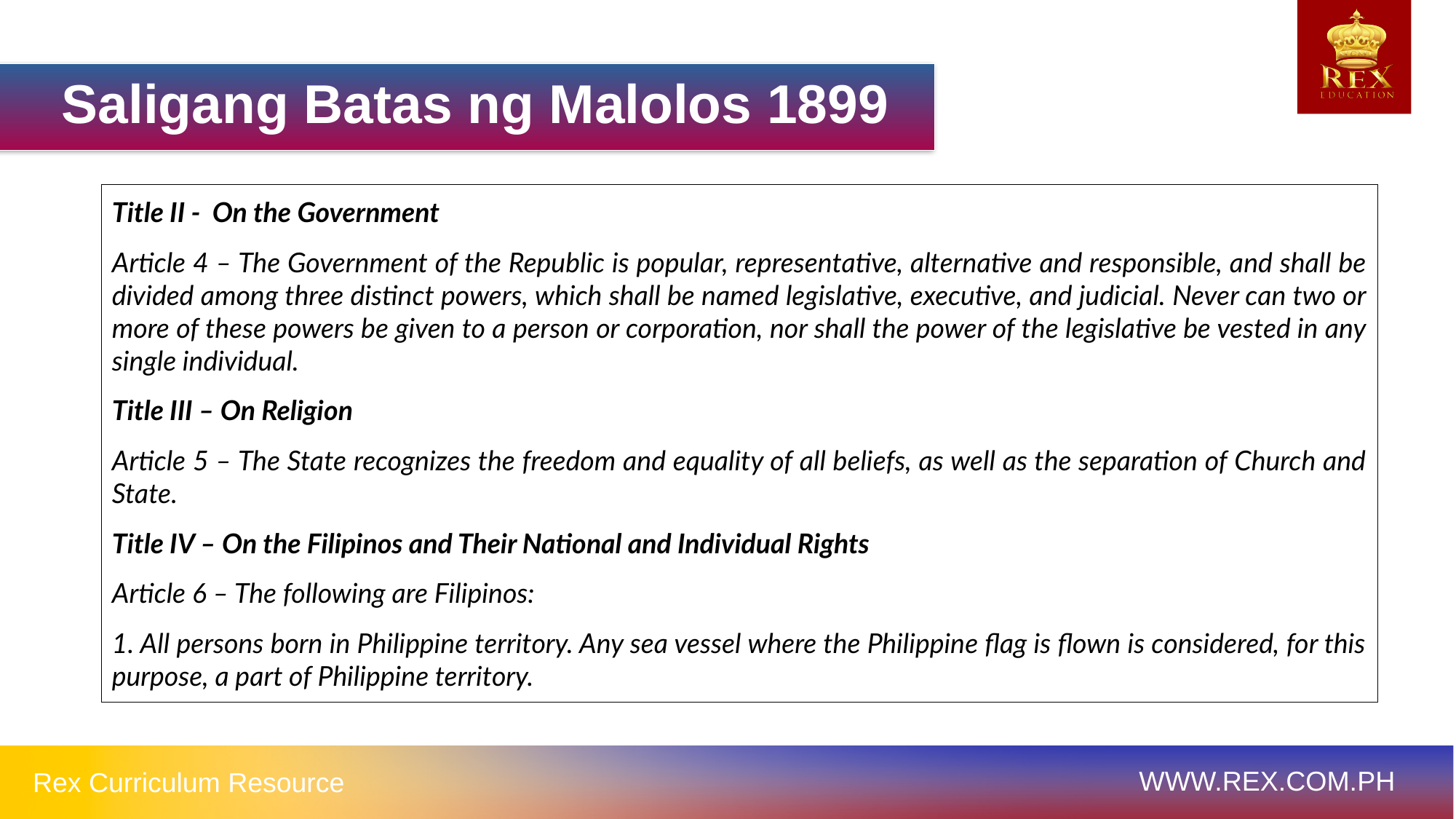

Saligang Batas ng Malolos 1899

Title II -  On the Government
Article 4 – The Government of the Republic is popular, representative, alternative and responsible, and shall be divided among three distinct powers, which shall be named legislative, executive, and judicial. Never can two or more of these powers be given to a person or corporation, nor shall the power of the legislative be vested in any single individual.
Title III – On Religion
Article 5 – The State recognizes the freedom and equality of all beliefs, as well as the separation of Church and State.
Title IV – On the Filipinos and Their National and Individual Rights
Article 6 – The following are Filipinos:
1. All persons born in Philippine territory. Any sea vessel where the Philippine flag is flown is considered, for this purpose, a part of Philippine territory.